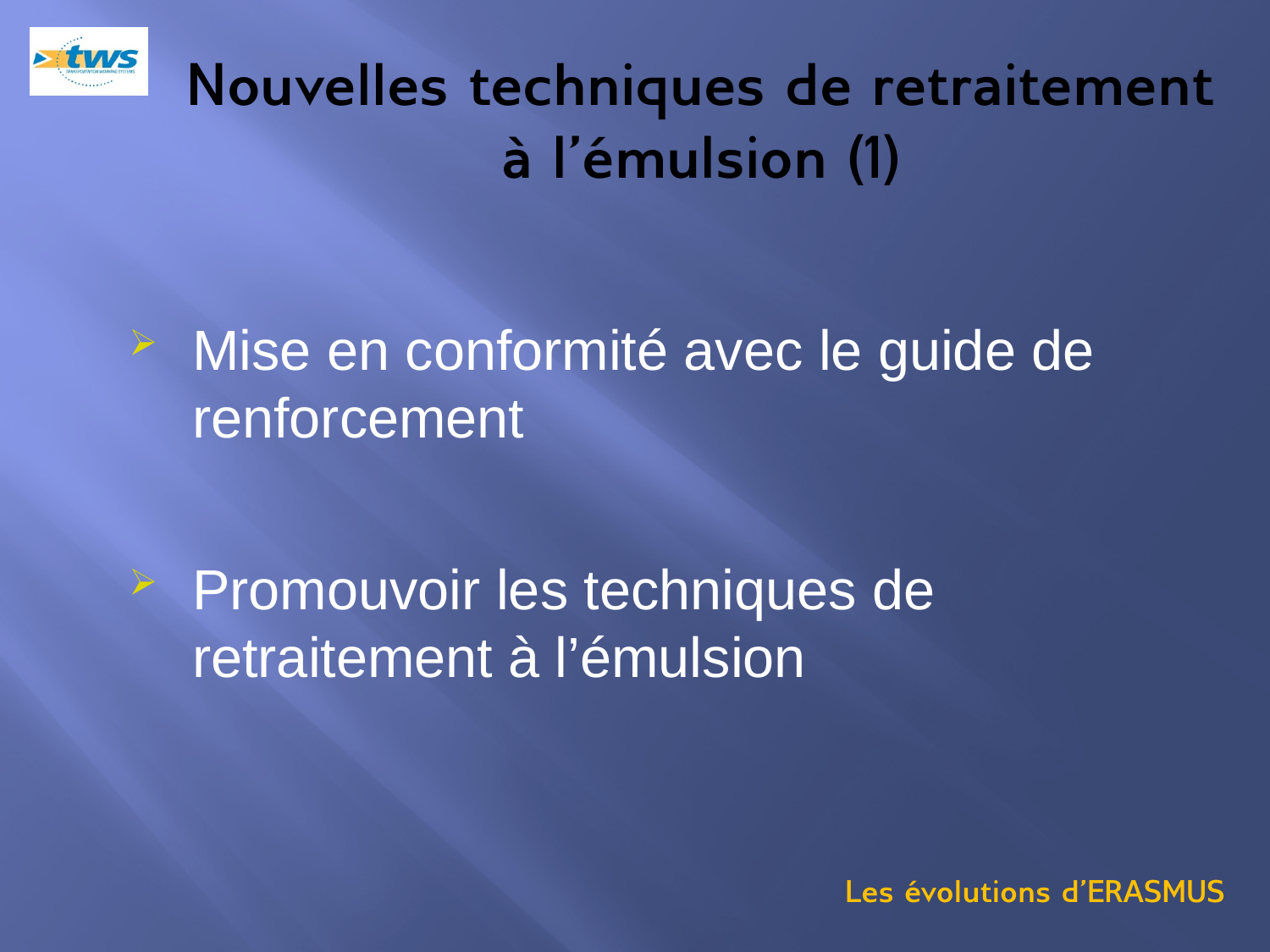

# Nouvelles techniques de retraitement à l’émulsion (1)
Mise en conformité avec le guide de renforcement

Promouvoir les techniques de retraitement à l’émulsion
Les évolutions d’ERASMUS